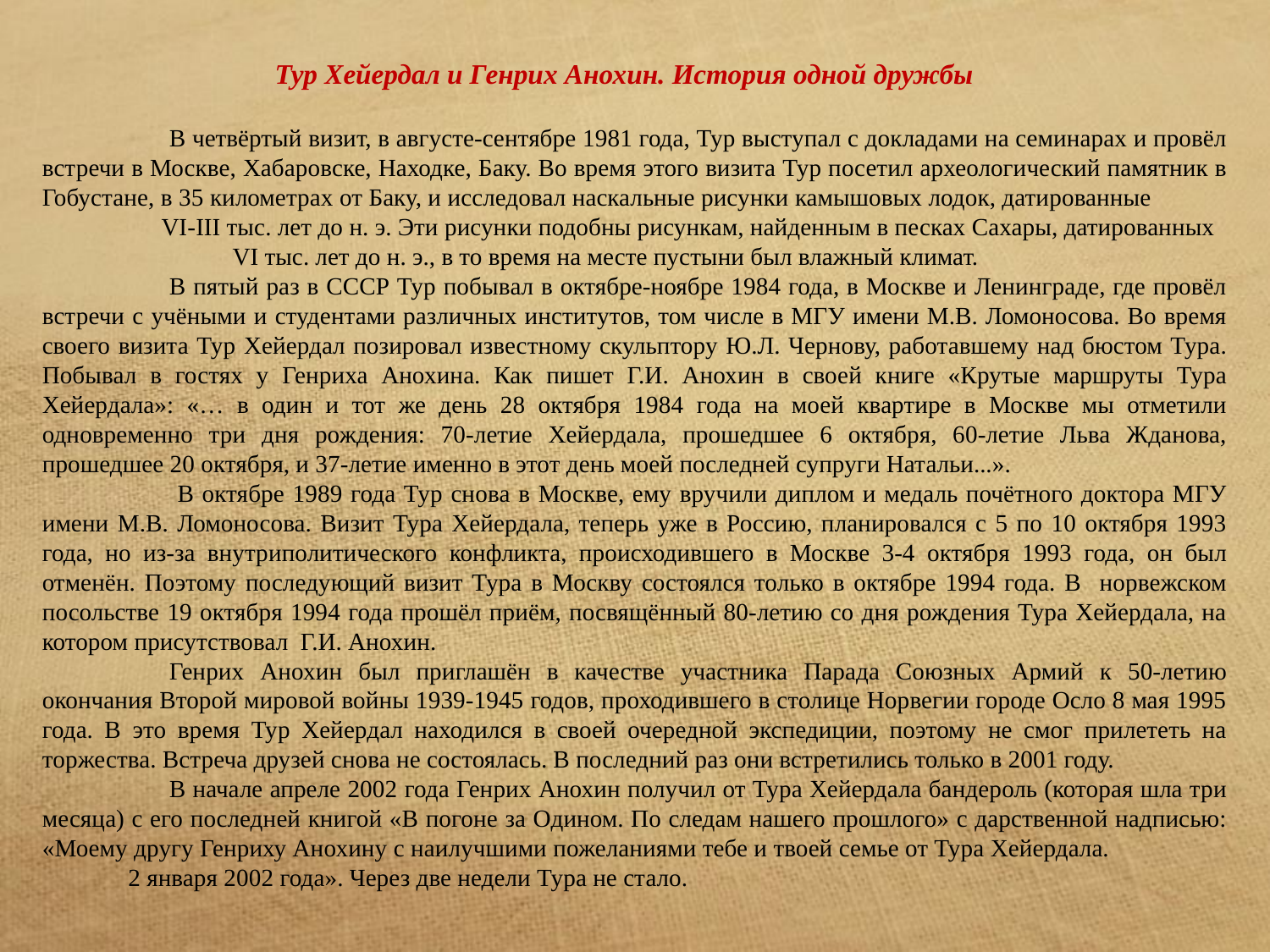

Тур Хейердал и Генрих Анохин. История одной дружбы
	В четвёртый визит, в августе-сентябре 1981 года, Тур выступал с докладами на семинарах и провёл встречи в Москве, Хабаровске, Находке, Баку. Во время этого визита Тур посетил археологический памятник в Гобустане, в 35 километрах от Баку, и исследовал наскальные рисунки камышовых лодок, датированные                                VI-III тыс. лет до н. э. Эти рисунки подобны рисункам, найденным в песках Сахары, датированных                                  VI тыс. лет до н. э., в то время на месте пустыни был влажный климат.
	В пятый раз в СССР Тур побывал в октябре-ноябре 1984 года, в Москве и Ленинграде, где провёл встречи с учёными и студентами различных институтов, том числе в МГУ имени М.В. Ломоносова. Во время своего визита Тур Хейердал позировал известному скульптору Ю.Л. Чернову, работавшему над бюстом Тура. Побывал в гостях у Генриха Анохина. Как пишет Г.И. Анохин в своей книге «Крутые маршруты Тура Хейердала»: «… в один и тот же день 28 октября 1984 года на моей квартире в Москве мы отметили одновременно три дня рождения: 70-летие Хейердала, прошедшее 6 октября, 60-летие Льва Жданова, прошедшее 20 октября, и 37-летие именно в этот день моей последней супруги Натальи...».
	 В октябре 1989 года Тур снова в Москве, ему вручили диплом и медаль почётного доктора МГУ имени М.В. Ломоносова. Визит Тура Хейердала, теперь уже в Россию, планировался с 5 по 10 октября 1993 года, но из-за внутриполитического конфликта, происходившего в Москве 3-4 октября 1993 года, он был отменён. Поэтому последующий визит Тура в Москву состоялся только в октябре 1994 года. В  норвежском посольстве 19 октября 1994 года прошёл приём, посвящённый 80-летию со дня рождения Тура Хейердала, на котором присутствовал  Г.И. Анохин.
	Генрих Анохин был приглашён в качестве участника Парада Союзных Армий к 50-летию окончания Второй мировой войны 1939-1945 годов, проходившего в столице Норвегии городе Осло 8 мая 1995 года. В это время Тур Хейердал находился в своей очередной экспедиции, поэтому не смог прилететь на торжества. Встреча друзей снова не состоялась. В последний раз они встретились только в 2001 году.
	В начале апреле 2002 года Генрих Анохин получил от Тура Хейердала бандероль (которая шла три месяца) с его последней книгой «В погоне за Одином. По следам нашего прошлого» с дарственной надписью: «Моему другу Генриху Анохину с наилучшими пожеланиями тебе и твоей семье от Тура Хейердала.                                  2 января 2002 года». Через две недели Тура не стало.